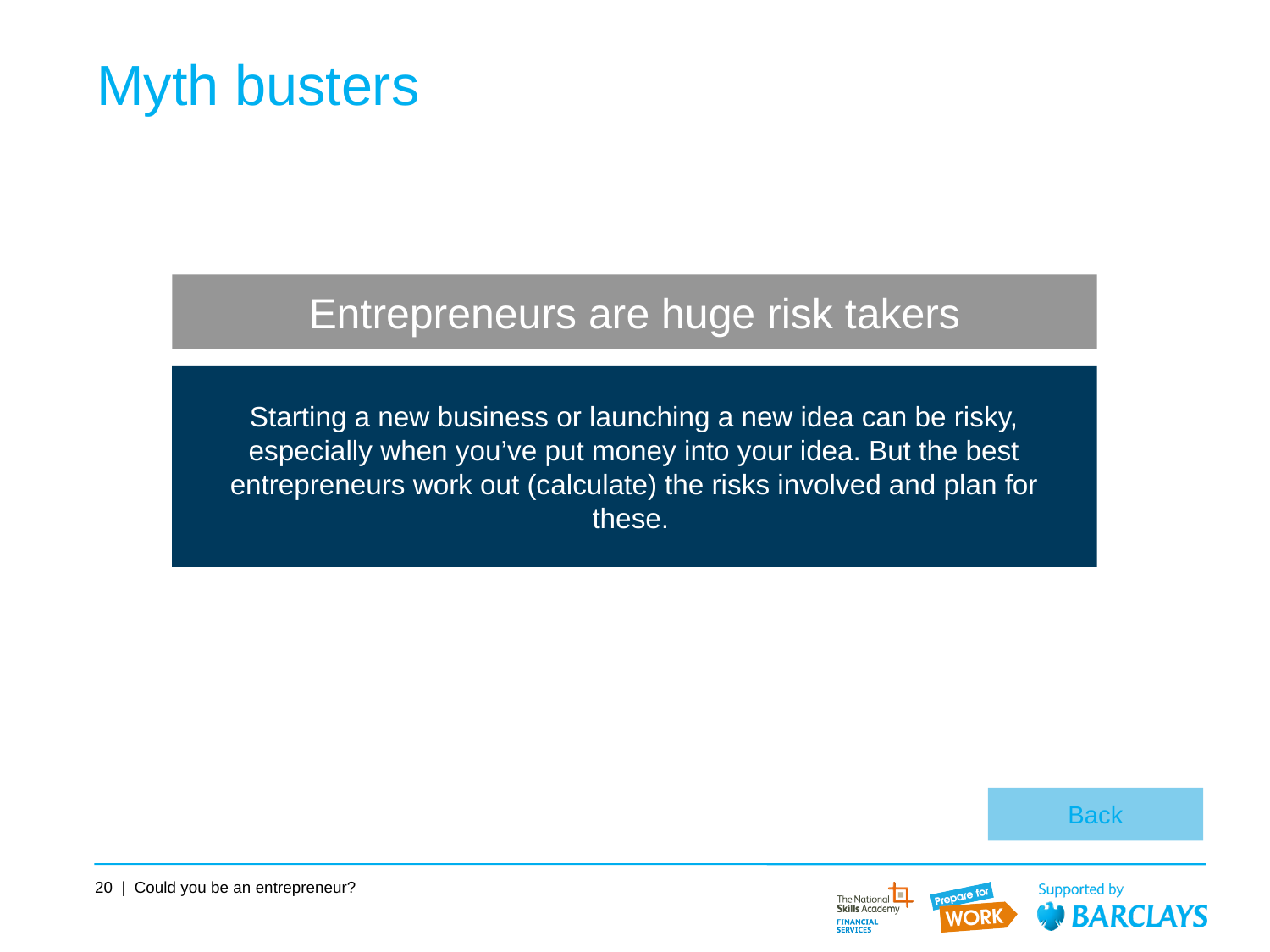

# Myth busters
Entrepreneurs are huge risk takers
Starting a new business or launching a new idea can be risky, especially when you’ve put money into your idea. But the best entrepreneurs work out (calculate) the risks involved and plan for these.
Back
20  |  Could you be an entrepreneur?